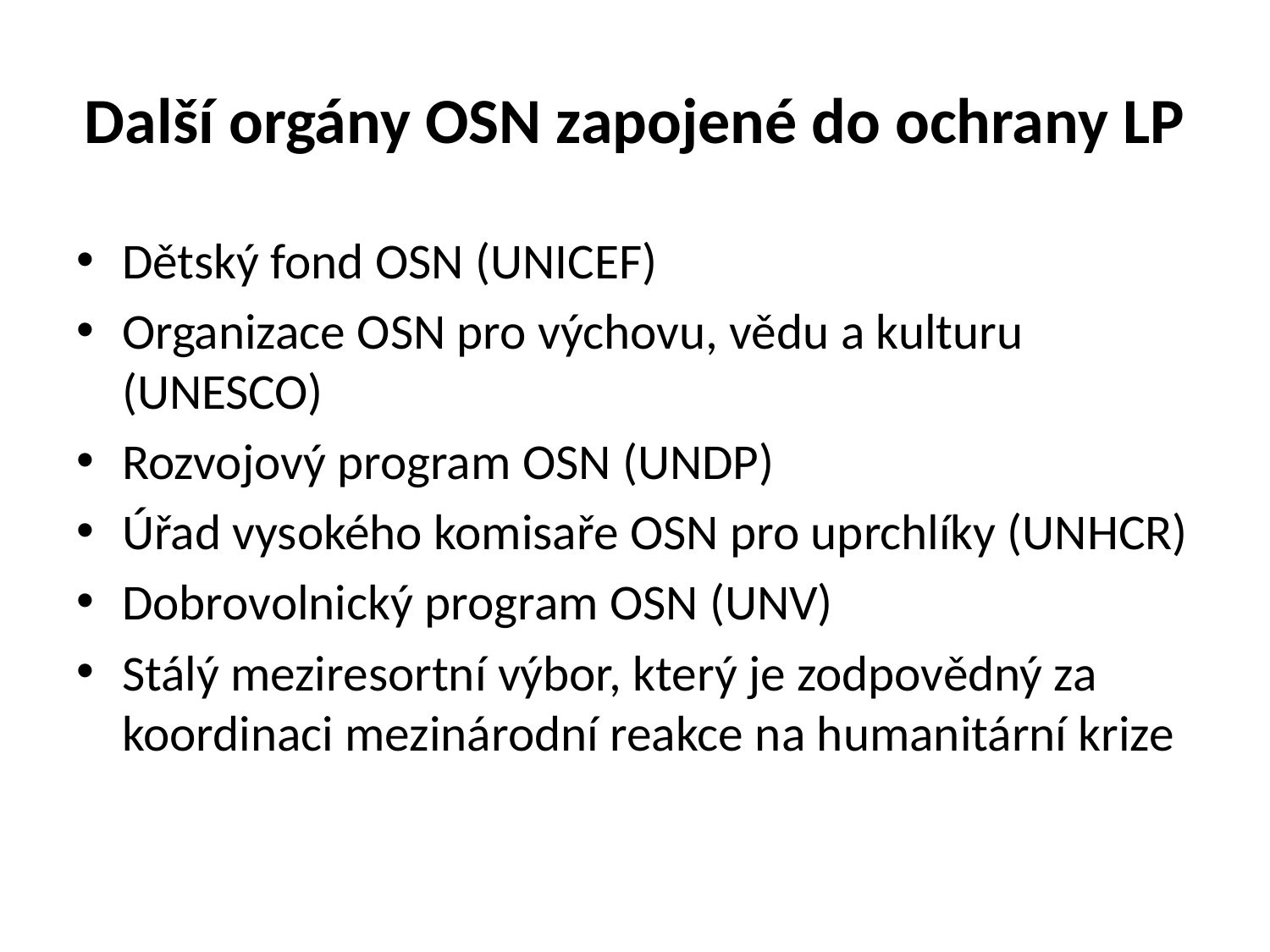

# Další orgány OSN zapojené do ochrany LP
Dětský fond OSN (UNICEF)
Organizace OSN pro výchovu, vědu a kulturu (UNESCO)
Rozvojový program OSN (UNDP)
Úřad vysokého komisaře OSN pro uprchlíky (UNHCR)
Dobrovolnický program OSN (UNV)
Stálý meziresortní výbor, který je zodpovědný za koordinaci mezinárodní reakce na humanitární krize